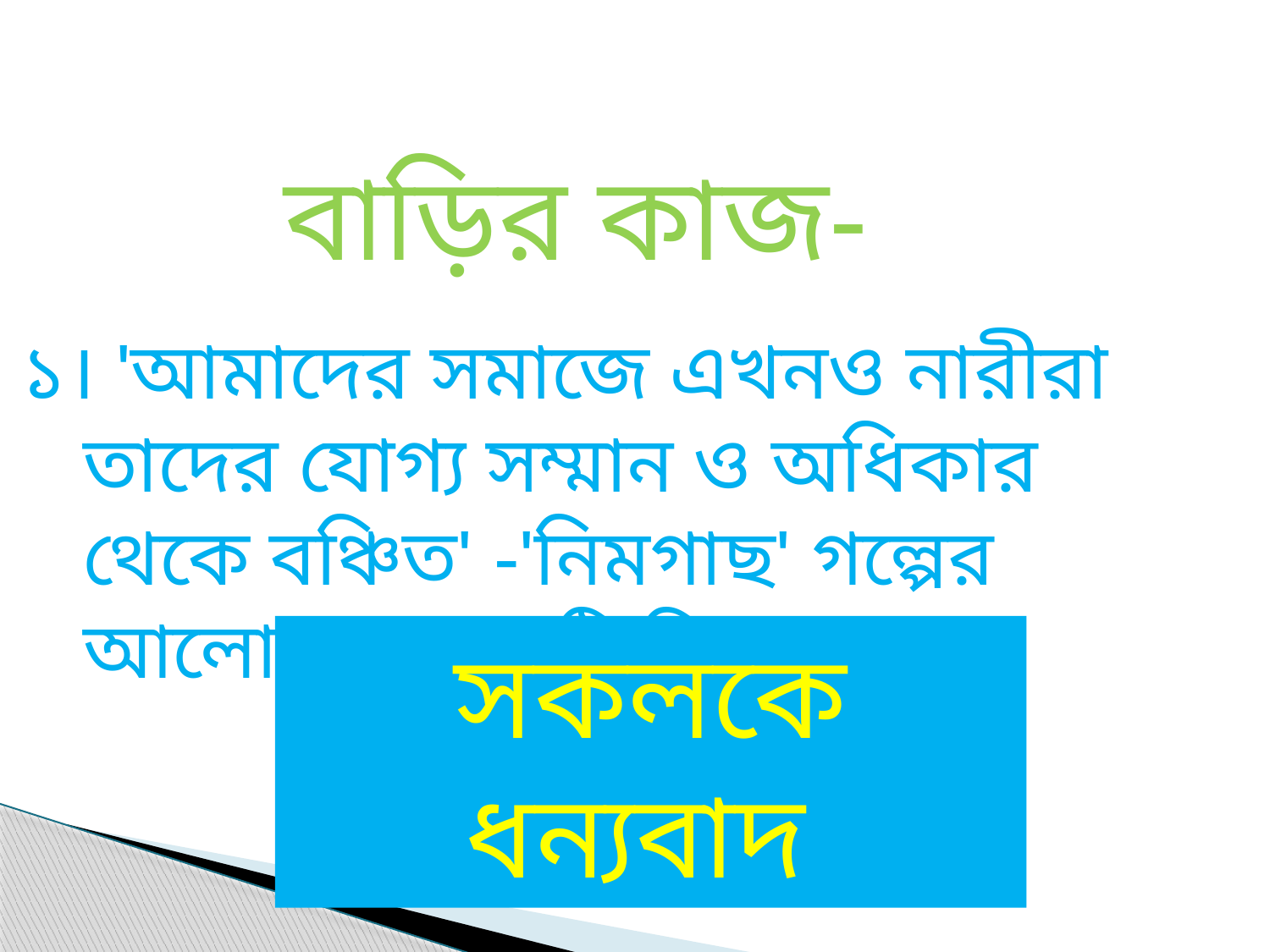

বাড়ির কাজ-

১। 'আমাদের সমাজে এখনও নারীরা তাদের যোগ্য সম্মান ও অধিকার থেকে বঞ্চিত' -'নিমগাছ' গল্পের আলোকে মন্তব্যটি বিচার করো।
সকলকে ধন্যবাদ